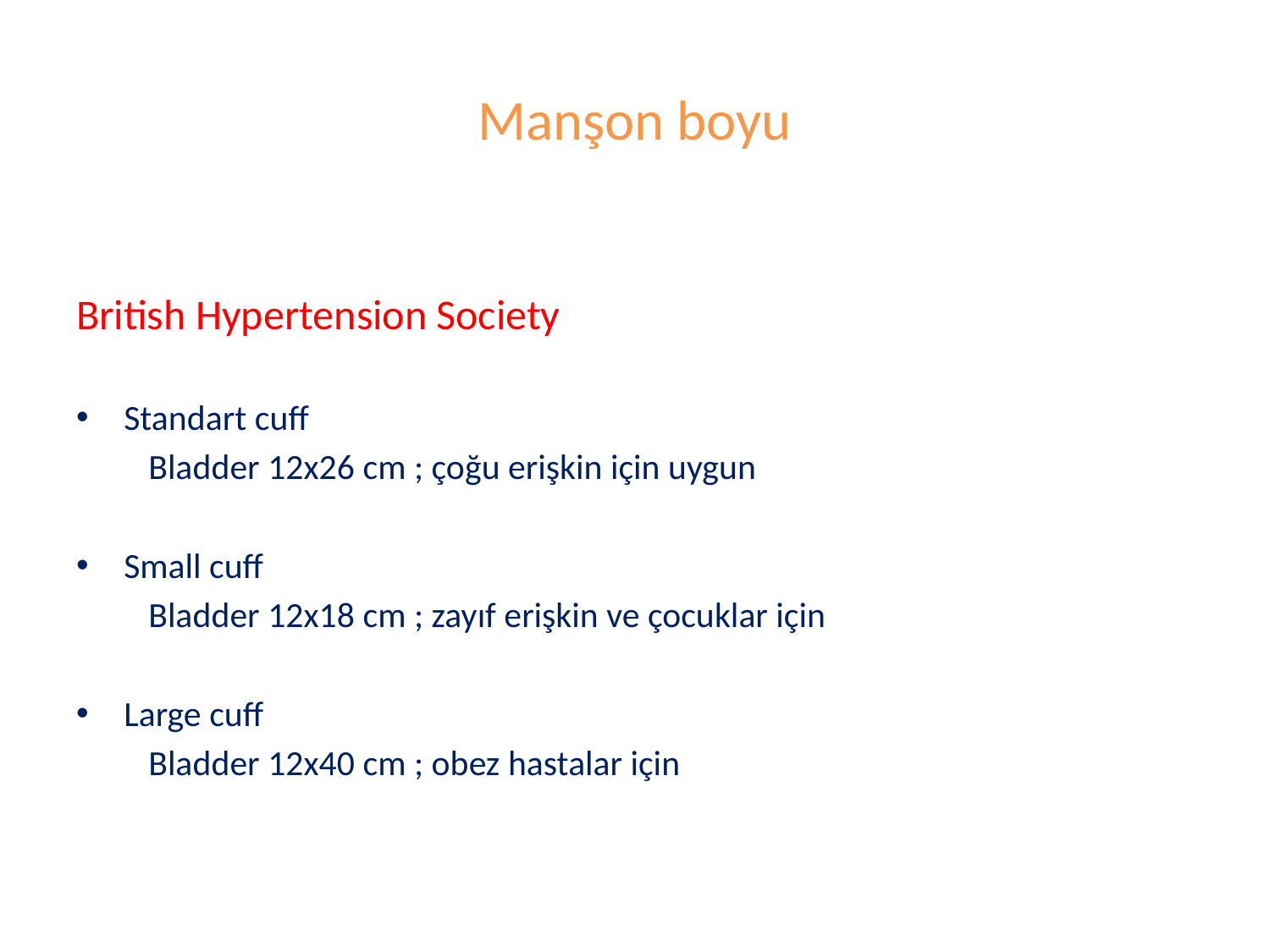

# Manşon boyu

British Hypertension Society

Standart cuff
         Bladder 12x26 cm ; çoğu erişkin için uygun

Small cuff
         Bladder 12x18 cm ; zayıf erişkin ve çocuklar için

Large cuff
         Bladder 12x40 cm ; obez hastalar için